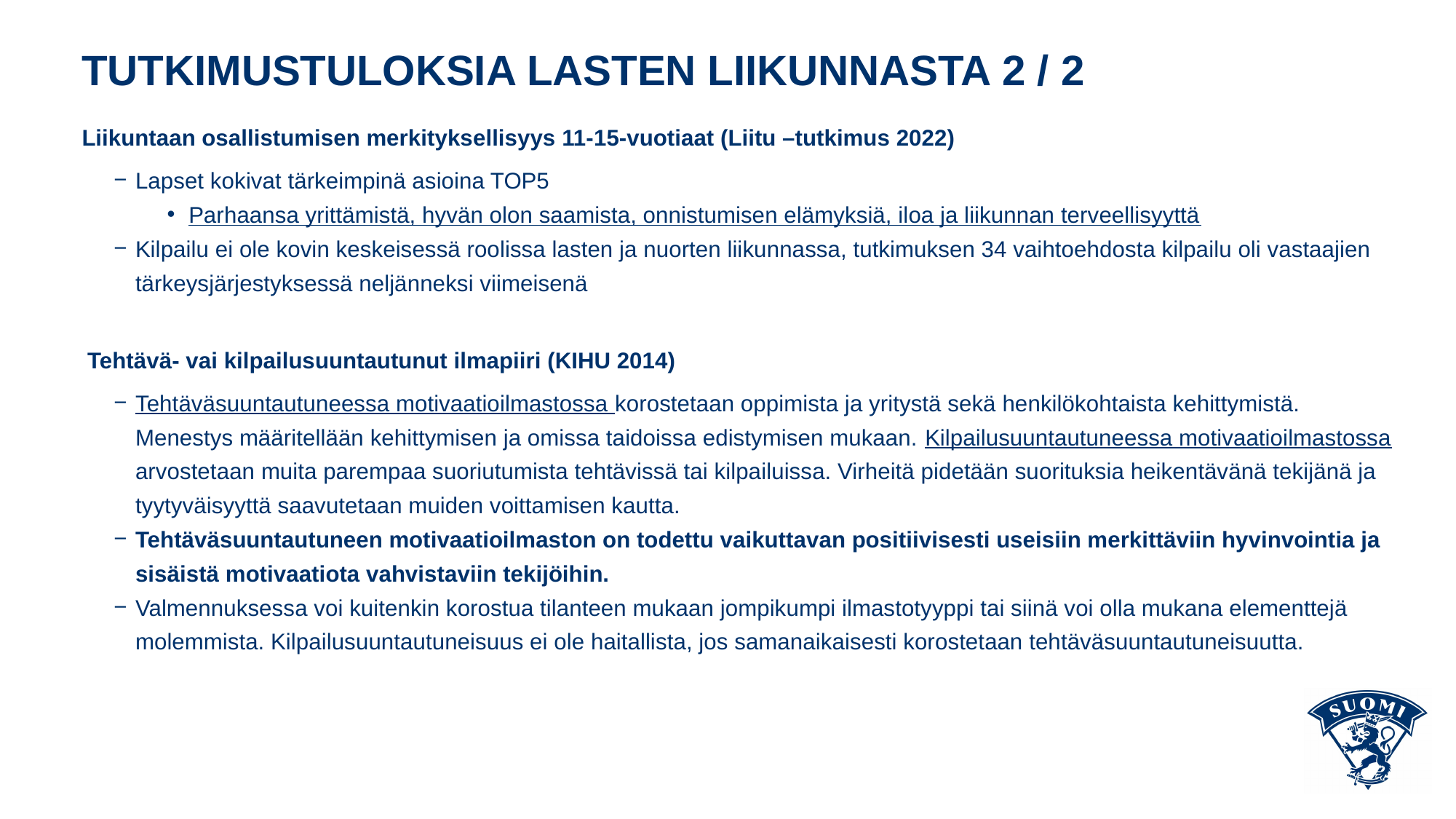

# Tutkimustuloksia lasten liikunnasta 2 / 2
Liikuntaan osallistumisen merkityksellisyys 11-15-vuotiaat (Liitu –tutkimus 2022)
Lapset kokivat tärkeimpinä asioina TOP5
Parhaansa yrittämistä, hyvän olon saamista, onnistumisen elämyksiä, iloa ja liikunnan terveellisyyttä
Kilpailu ei ole kovin keskeisessä roolissa lasten ja nuorten liikunnassa, tutkimuksen 34 vaihtoehdosta kilpailu oli vastaajien tärkeysjärjestyksessä neljänneksi viimeisenä

Tehtävä- vai kilpailusuuntautunut ilmapiiri (KIHU 2014)
Tehtäväsuuntautuneessa motivaatioilmastossa korostetaan oppimista ja yritystä sekä henkilökohtaista kehittymistä. Menestys määritellään kehittymisen ja omissa taidoissa edistymisen mukaan. Kilpailusuuntautuneessa motivaatioilmastossa arvostetaan muita parempaa suoriutumista tehtävissä tai kilpailuissa. Virheitä pidetään suorituksia heikentävänä tekijänä ja tyytyväisyyttä saavutetaan muiden voittamisen kautta.
Tehtäväsuuntautuneen motivaatioilmaston on todettu vaikuttavan positiivisesti useisiin merkittäviin hyvinvointia ja sisäistä motivaatiota vahvistaviin tekijöihin.
Valmennuksessa voi kuitenkin korostua tilanteen mukaan jompikumpi ilmastotyyppi tai siinä voi olla mukana elementtejä molemmista. Kilpailusuuntautuneisuus ei ole haitallista, jos samanaikaisesti korostetaan tehtäväsuuntautuneisuutta.